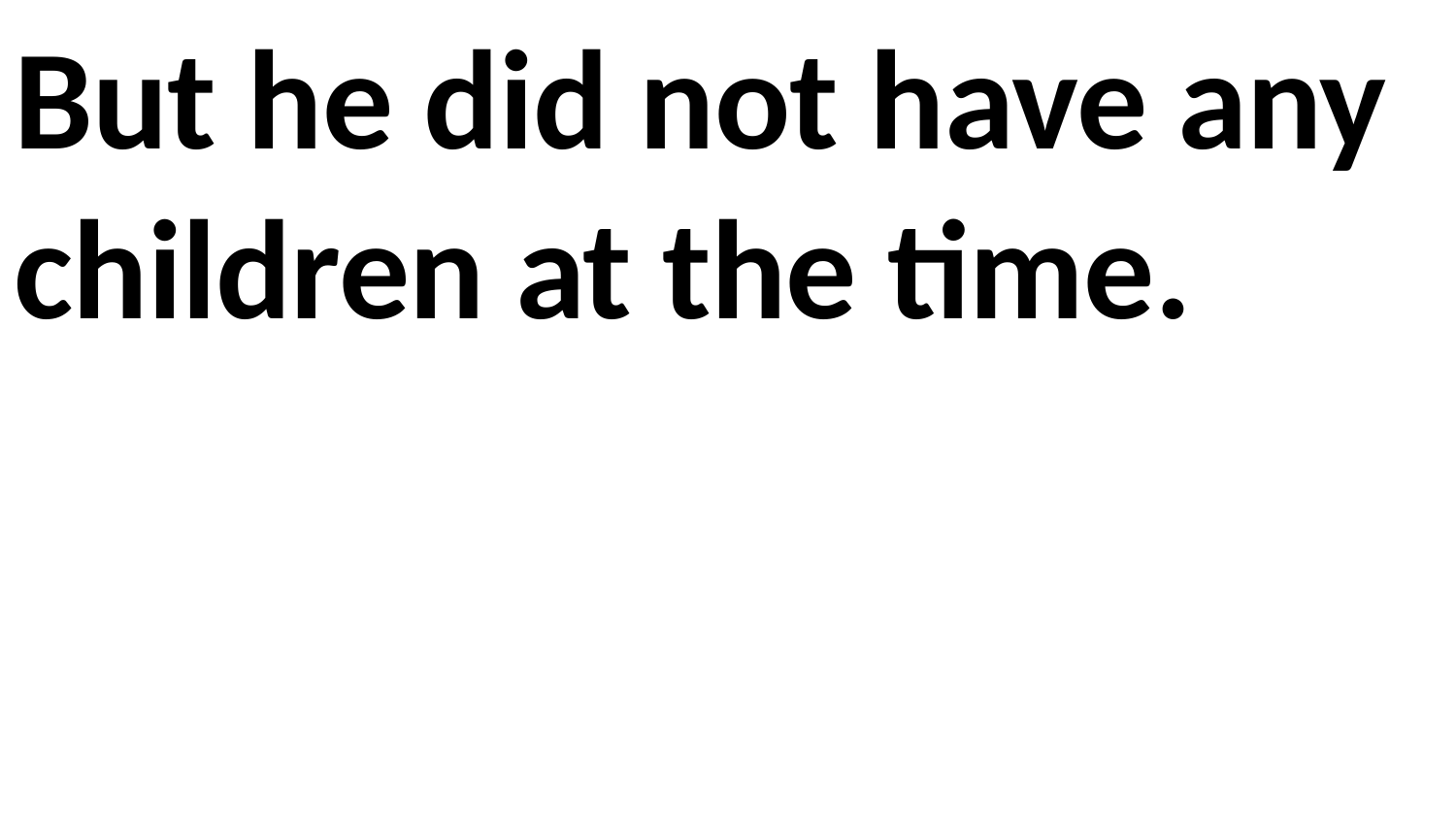

But he did not have any children at the time.